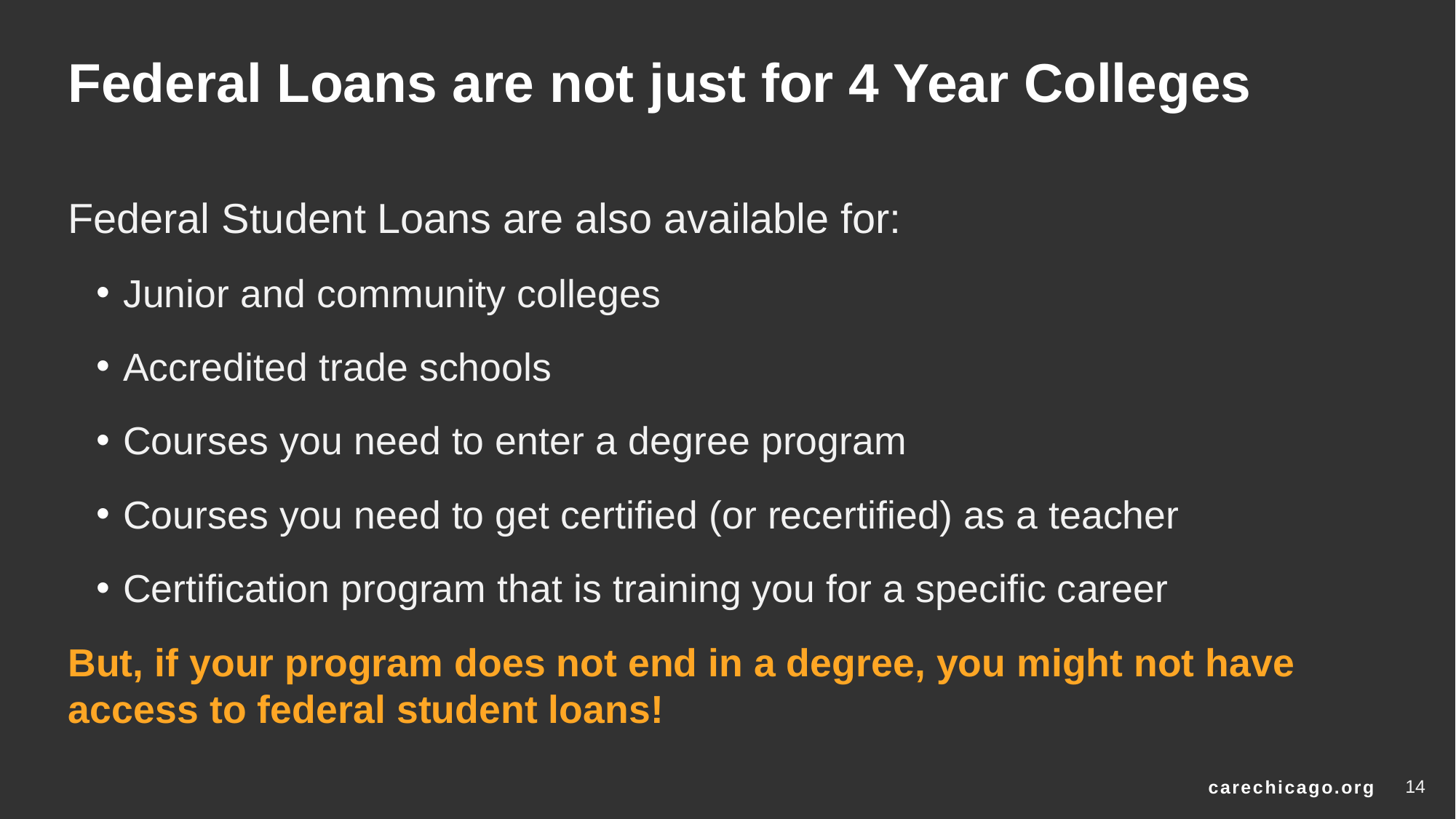

# Federal Loans are not just for 4 Year Colleges
Federal Student Loans are also available for:
Junior and community colleges
Accredited trade schools
Courses you need to enter a degree program
Courses you need to get certified (or recertified) as a teacher
Certification program that is training you for a specific career
But, if your program does not end in a degree, you might not have access to federal student loans!

14